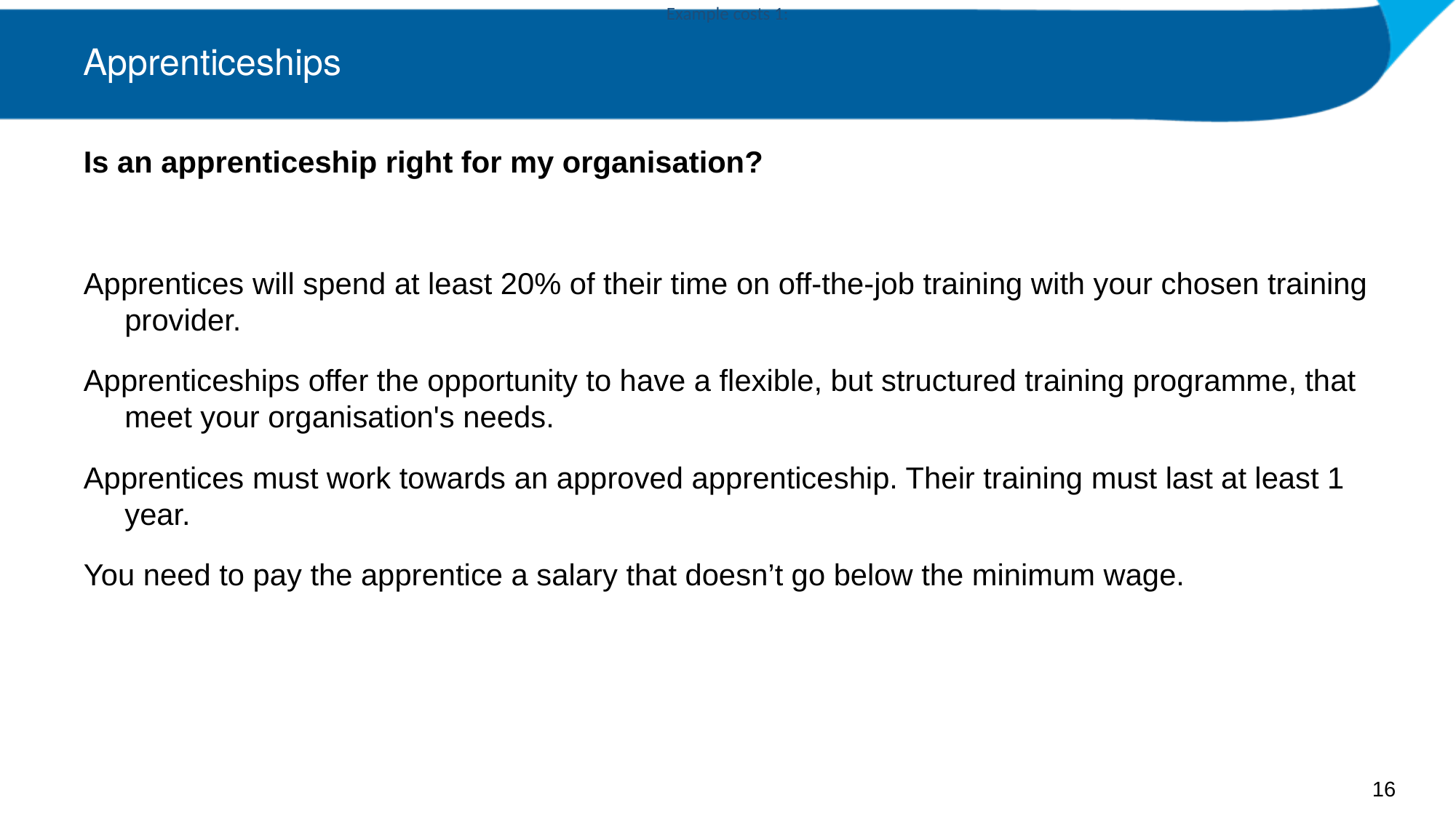

Example costs 1:

# Apprenticeships
Is an apprenticeship right for my organisation?

Apprentices will spend at least 20% of their time on off-the-job training with your chosen training provider.
Apprenticeships offer the opportunity to have a flexible, but structured training programme, that meet your organisation's needs.
Apprentices must work towards an approved apprenticeship. Their training must last at least 1 year.
You need to pay the apprentice a salary that doesn’t go below the minimum wage.